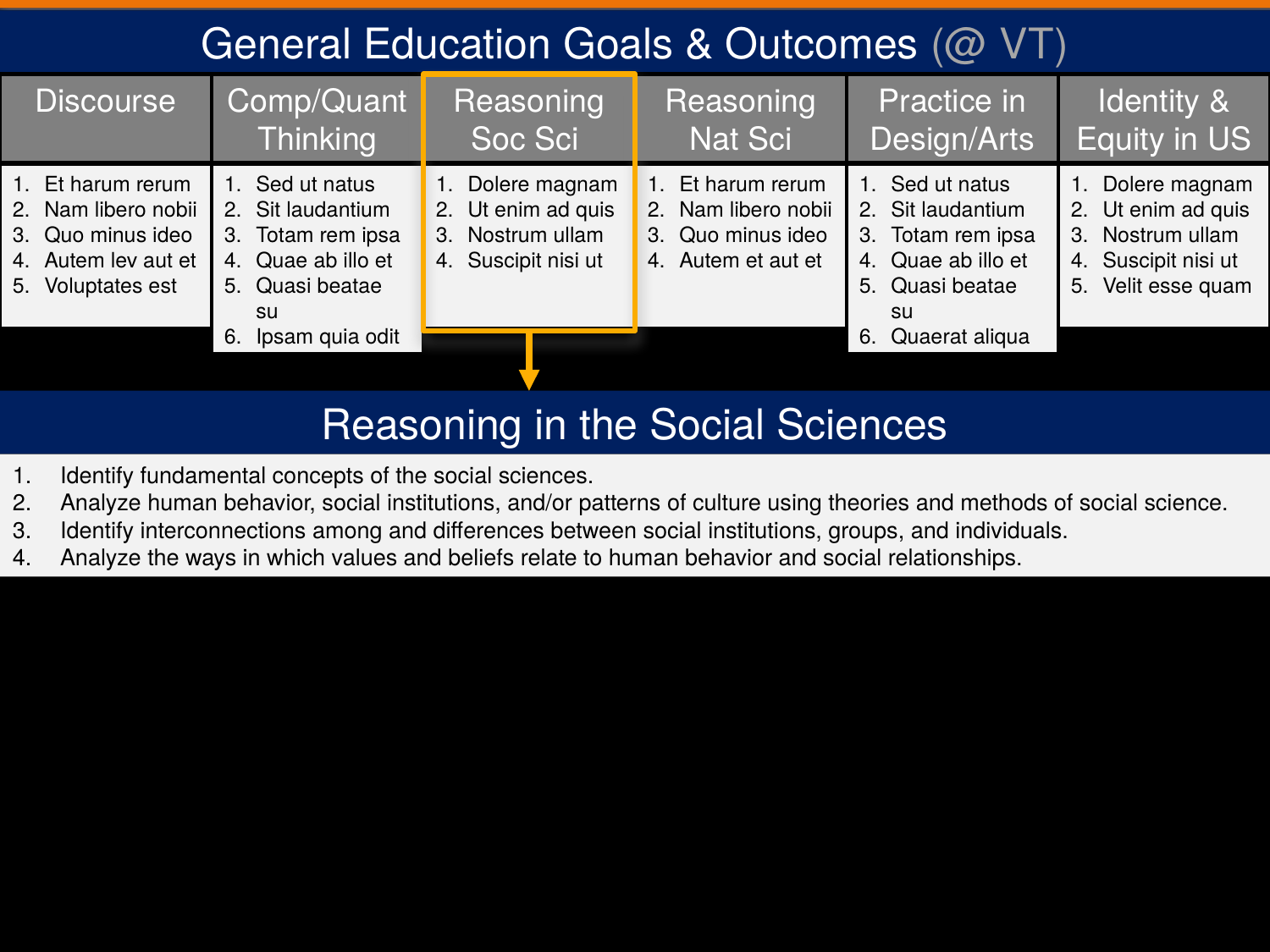

General Education Goals & Outcomes (@ VT)
Discourse

Comp/Quant
Thinking
Reasoning
Soc Sci

Reasoning
Nat Sci
Practice in
Design/Arts
Identity &
Equity in US
Et harum rerum
Nam libero nobii
Quo minus ideo
Autem lev aut et
Voluptates est

Sed ut natus
Sit laudantium
Totam rem ipsa
Quae ab illo et
Quasi beatae su
Ipsam quia odit
Dolere magnam
Ut enim ad quis
Nostrum ullam
Suscipit nisi ut

Et harum rerum
Nam libero nobii
Quo minus ideo
Autem et aut et

Sed ut natus
Sit laudantium
Totam rem ipsa
Quae ab illo et
Quasi beatae su
Quaerat aliqua
Dolere magnam
Ut enim ad quis
Nostrum ullam
Suscipit nisi ut
Velit esse quam

Reasoning in the Social Sciences
Identify fundamental concepts of the social sciences.
Analyze human behavior, social institutions, and/or patterns of culture using theories and methods of social science.
Identify interconnections among and differences between social institutions, groups, and individuals.
Analyze the ways in which values and beliefs relate to human behavior and social relationships.